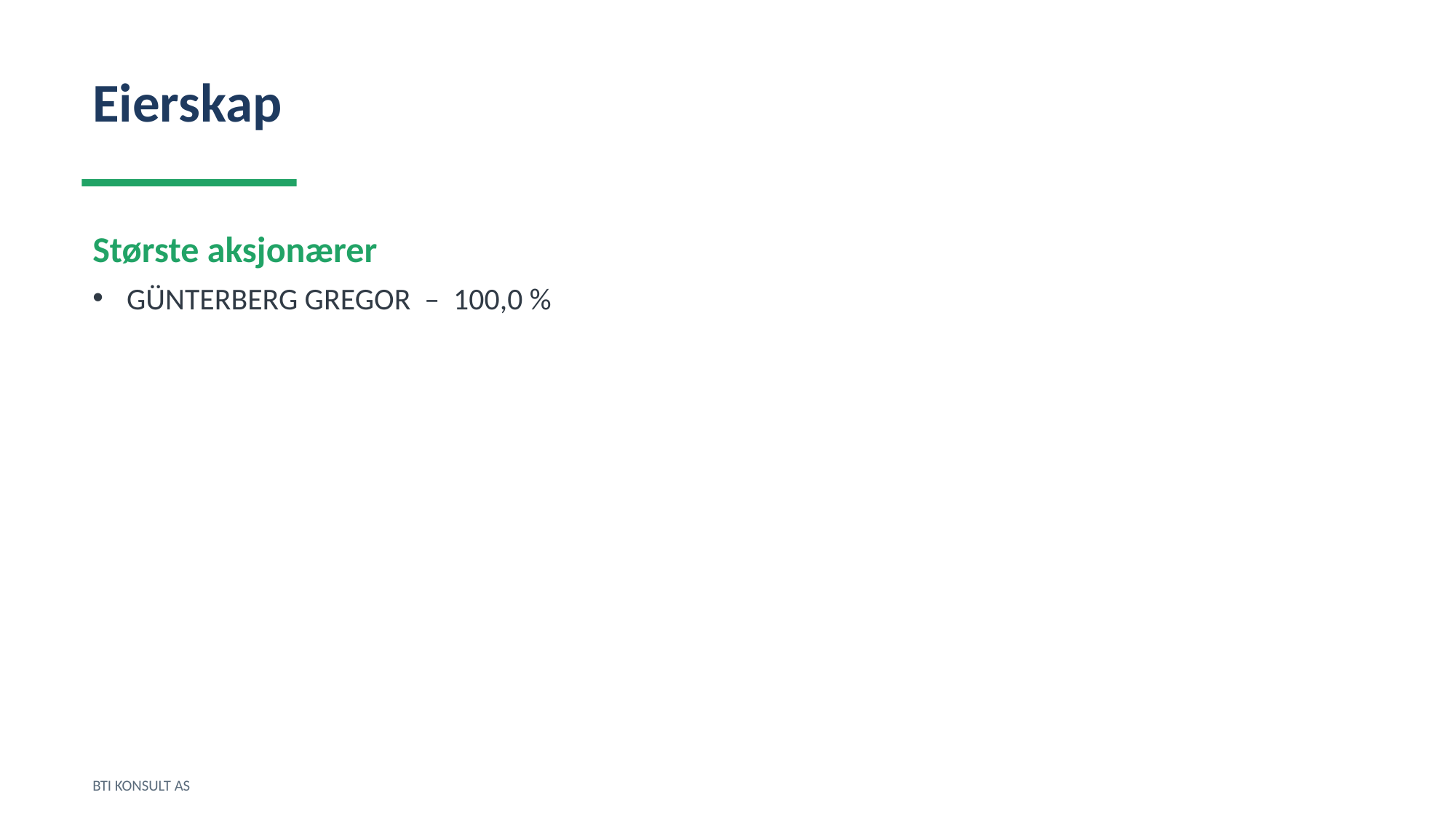

Eierskap

Største aksjonærer
GÜNTERBERG GREGOR  –  100,0 %
BTI KONSULT AS